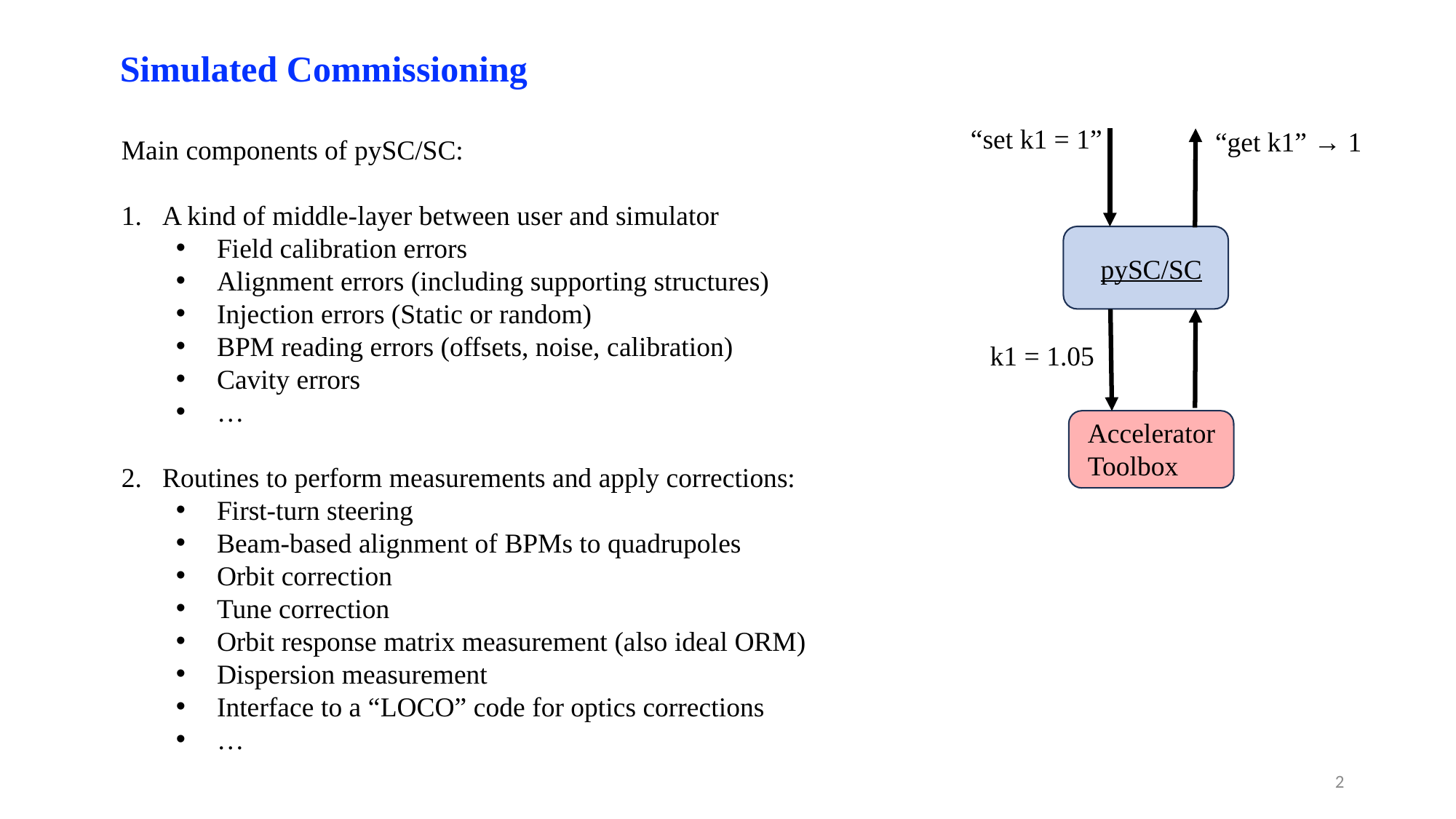

Simulated Commissioning
“set k1 = 1”
“get k1” → 1
Main components of pySC/SC:

A kind of middle-layer between user and simulator
Field calibration errors
Alignment errors (including supporting structures)
Injection errors (Static or random)
BPM reading errors (offsets, noise, calibration)
Cavity errors
…

Routines to perform measurements and apply corrections:
First-turn steering
Beam-based alignment of BPMs to quadrupoles
Orbit correction
Tune correction
Orbit response matrix measurement (also ideal ORM)
Dispersion measurement
Interface to a “LOCO” code for optics corrections
…

pySC/SC
k1 = 1.05

Accelerator Toolbox
2